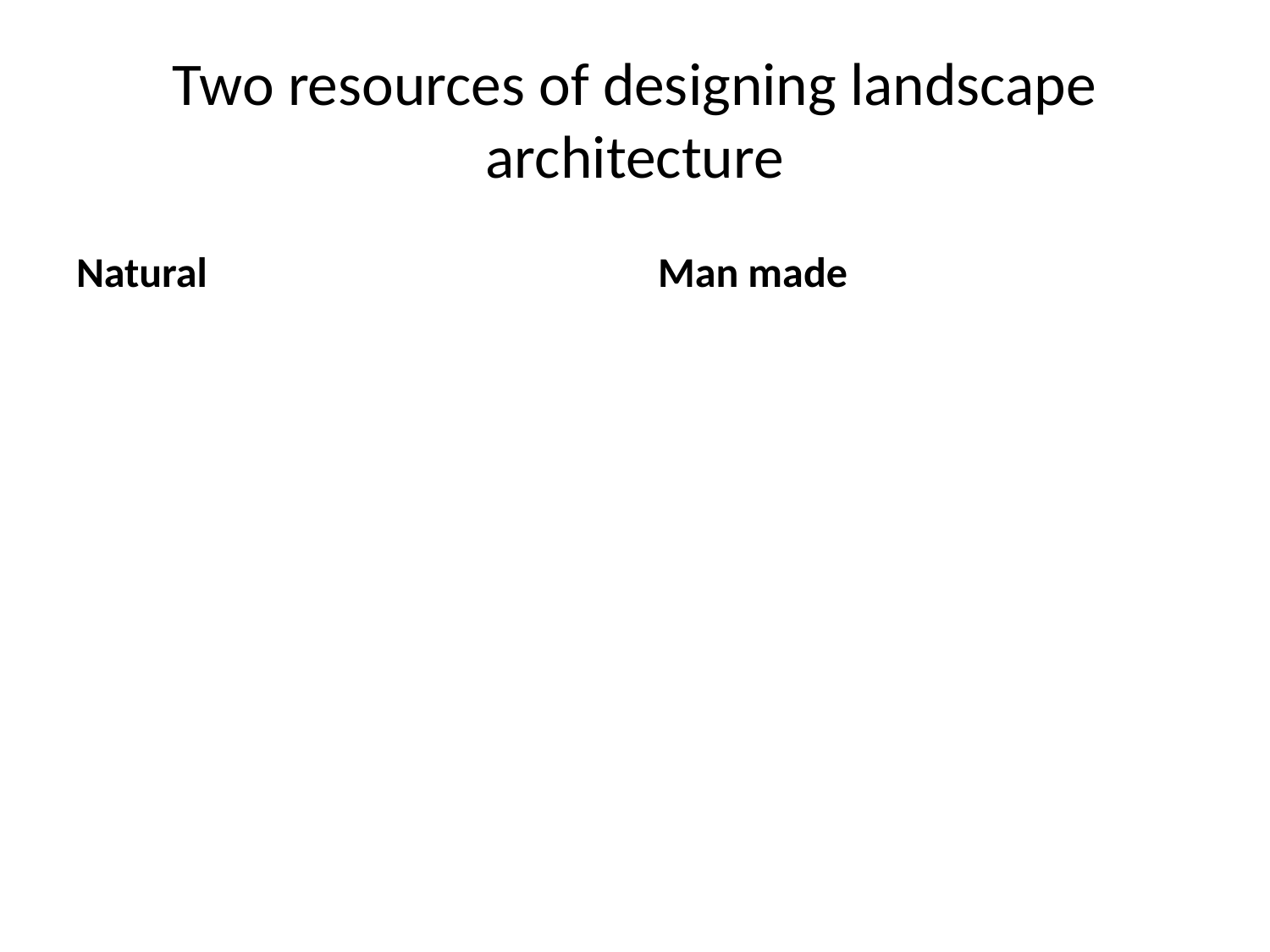

# Two resources of designing landscape architecture
Natural
Man made